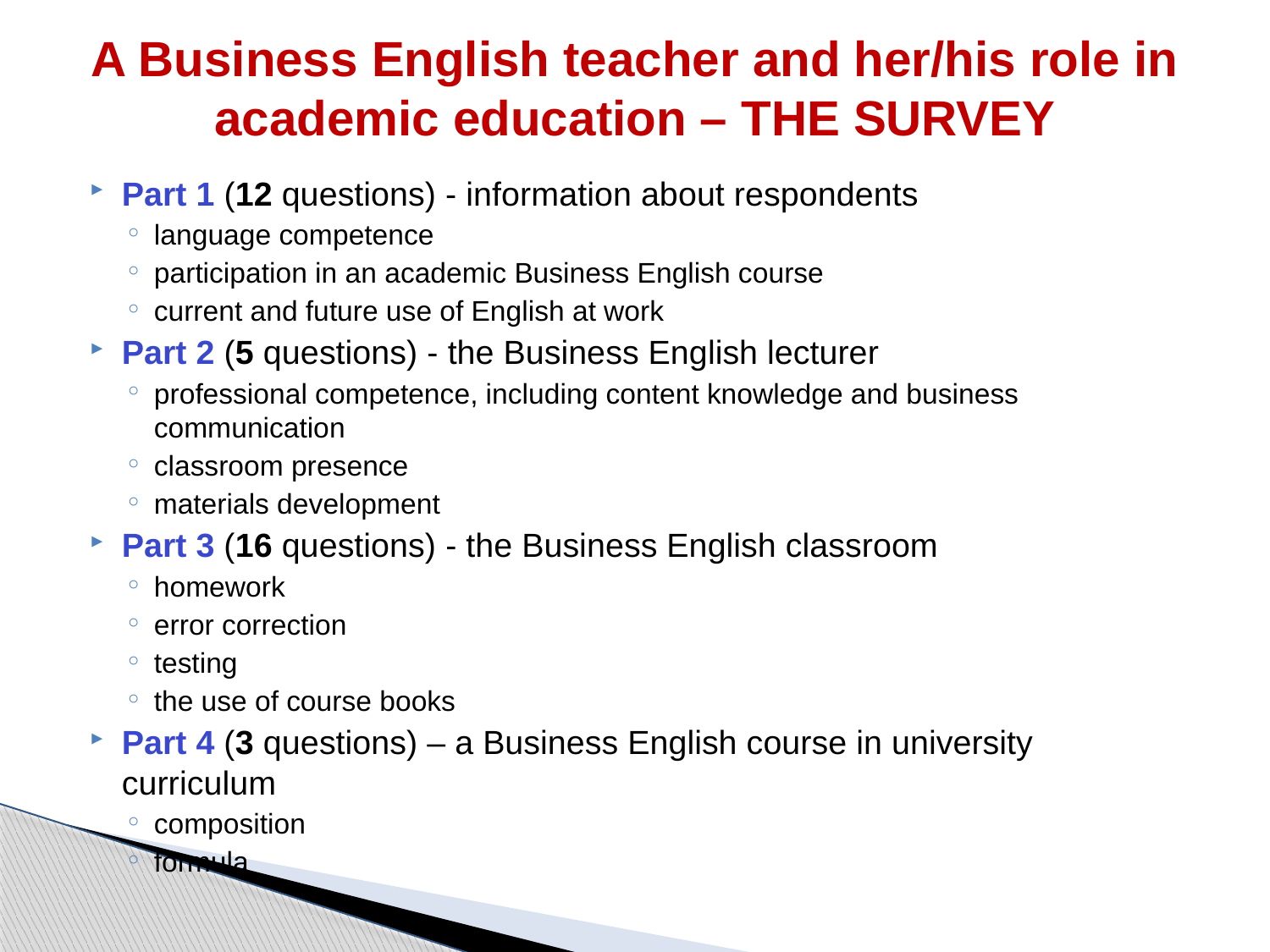

# A Business English teacher and her/his role in academic education – THE SURVEY
Part 1 (12 questions) - information about respondents
language competence
participation in an academic Business English course
current and future use of English at work
Part 2 (5 questions) - the Business English lecturer
professional competence, including content knowledge and business communication
classroom presence
materials development
Part 3 (16 questions) - the Business English classroom
homework
error correction
testing
the use of course books
Part 4 (3 questions) – a Business English course in university curriculum
composition
formula